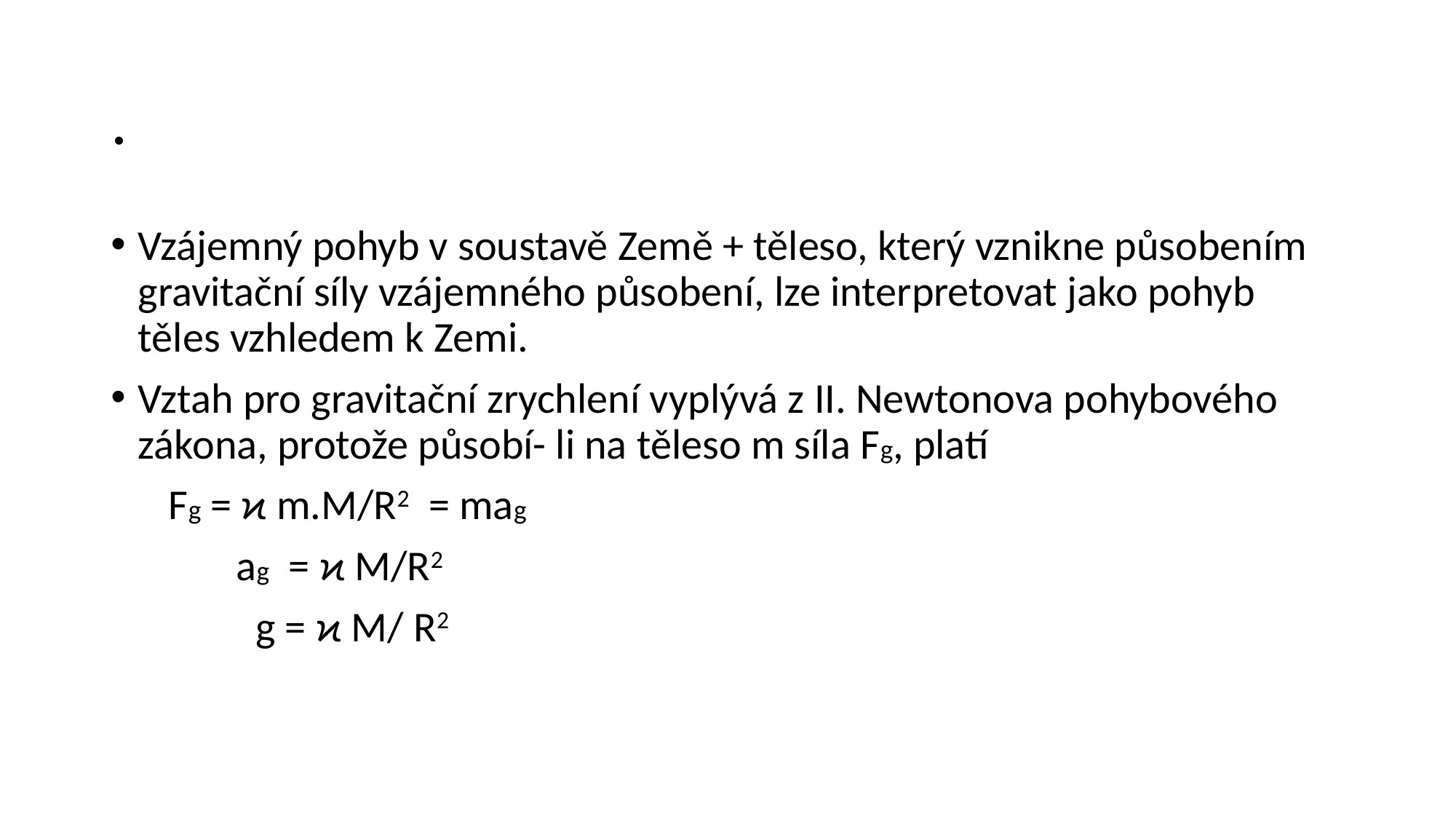

# .
Vzájemný pohyb v soustavě Země + těleso, který vznikne působením gravitační síly vzájemného působení, lze interpretovat jako pohyb těles vzhledem k Zemi.
Vztah pro gravitační zrychlení vyplývá z II. Newtonova pohybového zákona, protože působí- li na těleso m síla Fg, platí
      Fg = ϰ m.M/R2  = mag
             ag  = ϰ M/R2
               g = ϰ M/ R2